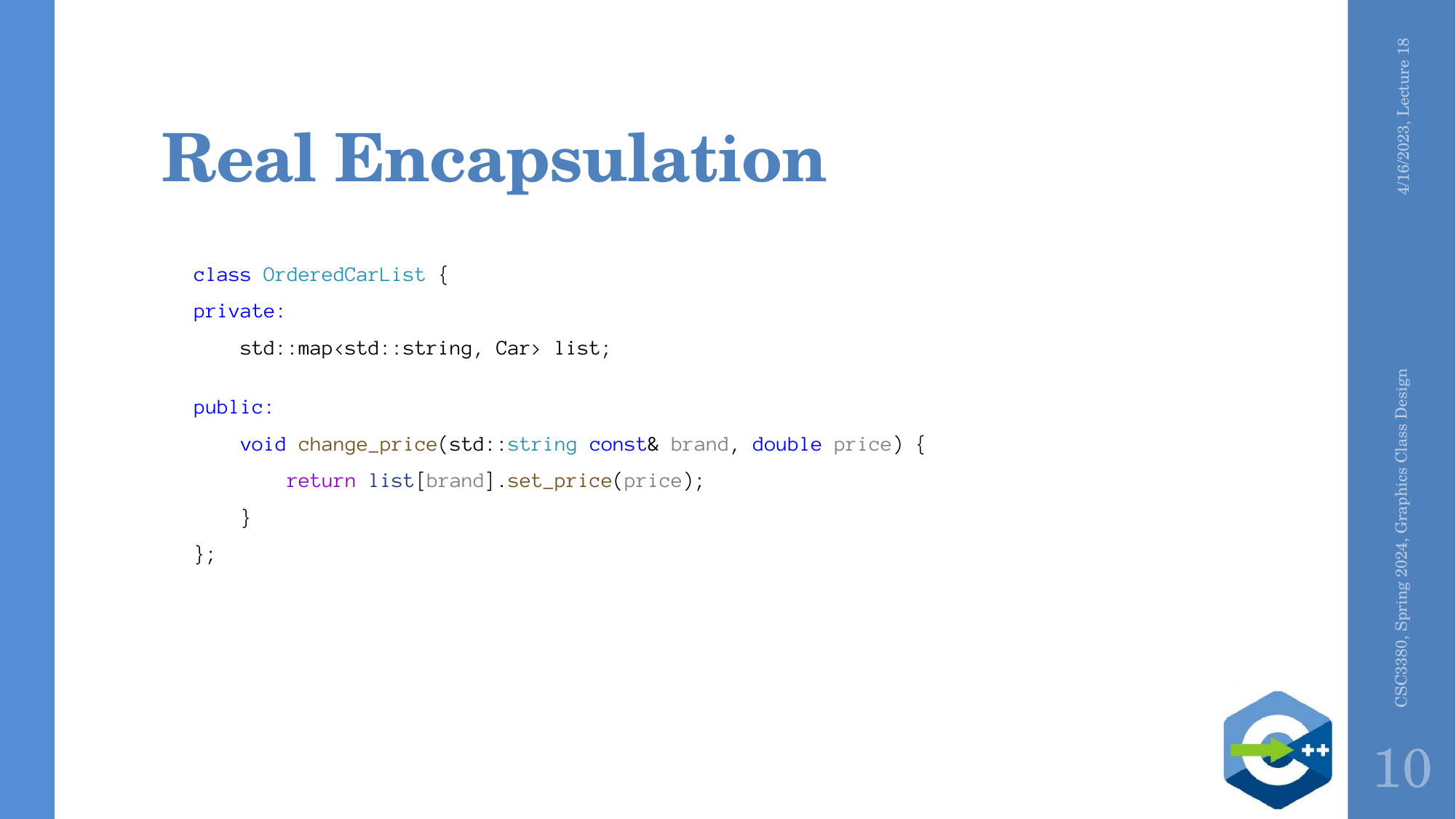

# Real Encapsulation
4/16/2023, Lecture 18

class OrderedCarList {
private:
    std::map<std::string, Car> list;
public:
    void change_price(std::string const& brand, double price) {
        return list[brand].set_price(price);
    }
};

CSC3380, Spring 2024, Graphics Class Design
10